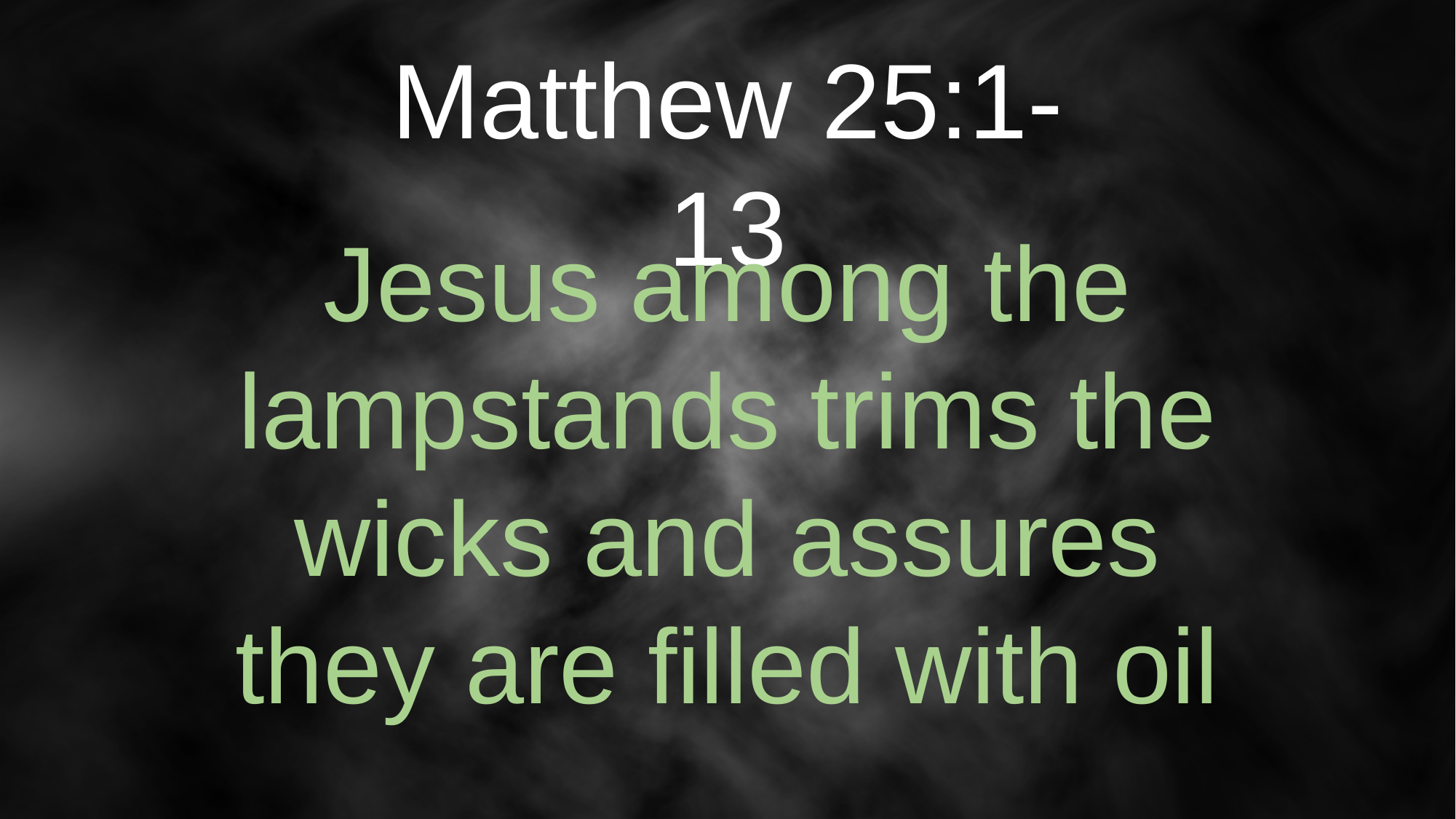

Matthew 25:1-13
Jesus among the lampstands trims the wicks and assures they are filled with oil